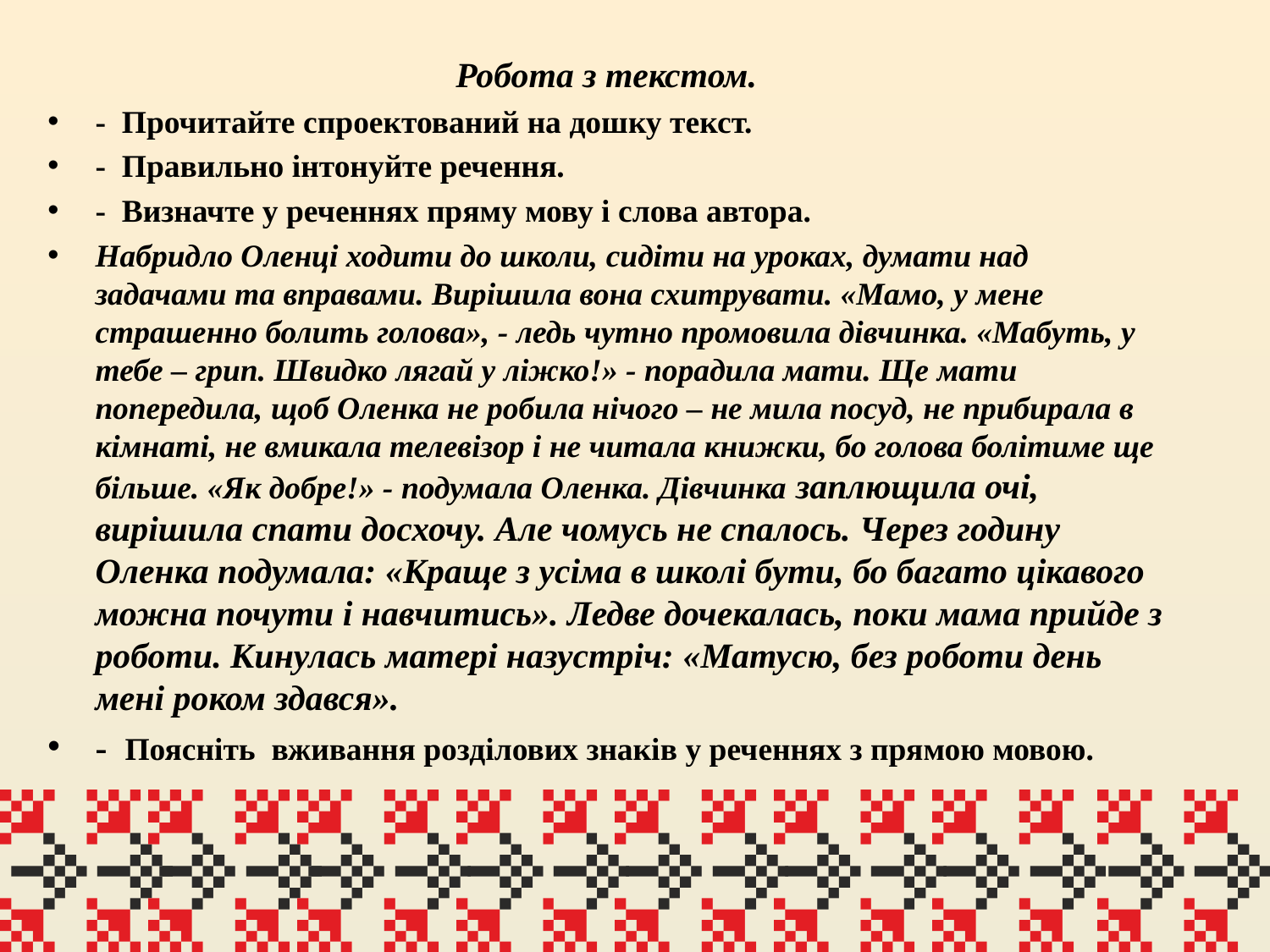

Робота з текстом.
-  Прочитайте спроектований на дошку текст.
-  Правильно інтонуйте речення.
-  Визначте у реченнях пряму мову і слова автора.
Набридло Оленці ходити до школи, сидіти на уроках, думати над задачами та вправами. Вирішила вона схитрувати. «Мамо, у мене страшенно болить голова», - ледь чутно промовила дівчинка. «Мабуть, у тебе – грип. Швидко лягай у ліжко!» - порадила мати. Ще мати попередила, щоб Оленка не робила нічого – не мила посуд, не прибирала в кімнаті, не вмикала телевізор і не читала книжки, бо голова болітиме ще більше. «Як добре!» - подумала Оленка. Дівчинка заплющила очі, вирішила спати досхочу. Але чомусь не спалось. Через годину Оленка подумала: «Краще з усіма в школі бути, бо багато цікавого можна почути і навчитись». Ледве дочекалась, поки мама прийде з роботи. Кинулась матері назустріч: «Матусю, без роботи день мені роком здався».
-  Поясніть  вживання розділових знаків у реченнях з прямою мовою.